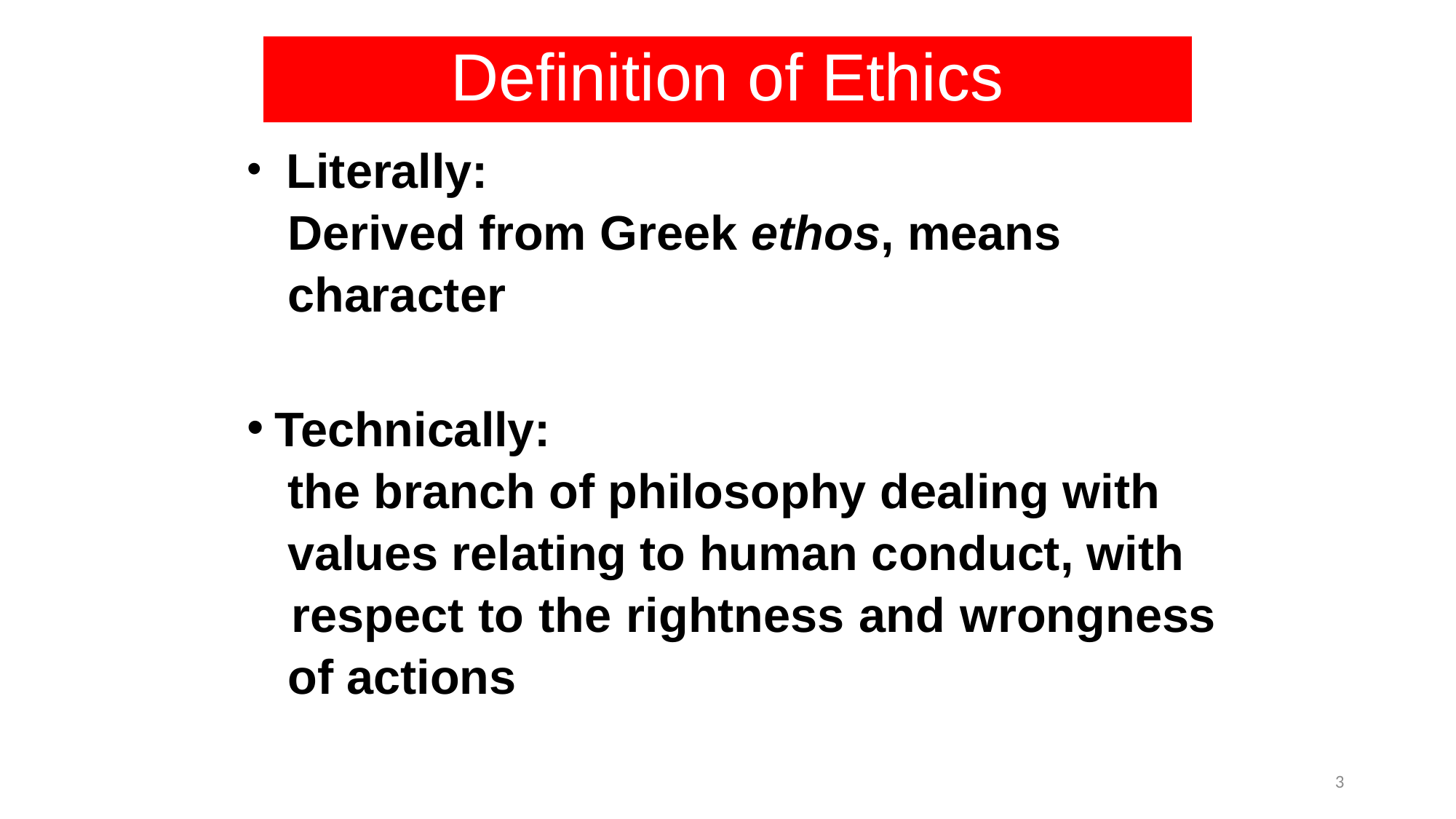

# Definition of Ethics
 Literally:
   Derived from Greek ethos, means
   character

Technically:
   the branch of philosophy dealing with
   values relating to human conduct, with
   respect to the rightness and wrongness
   of actions
3